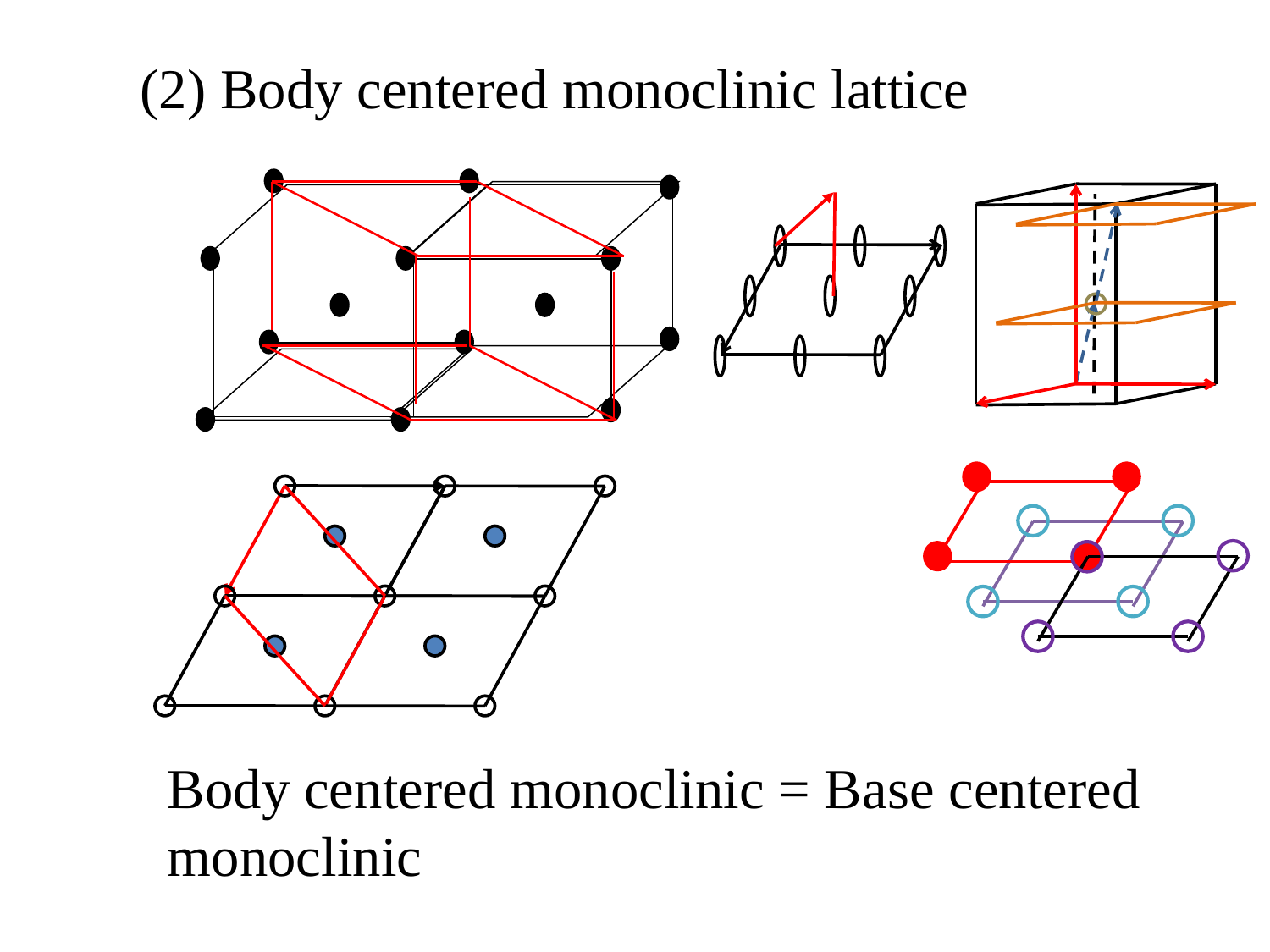

(2) Body centered monoclinic lattice

Body centered monoclinic = Base centered monoclinic